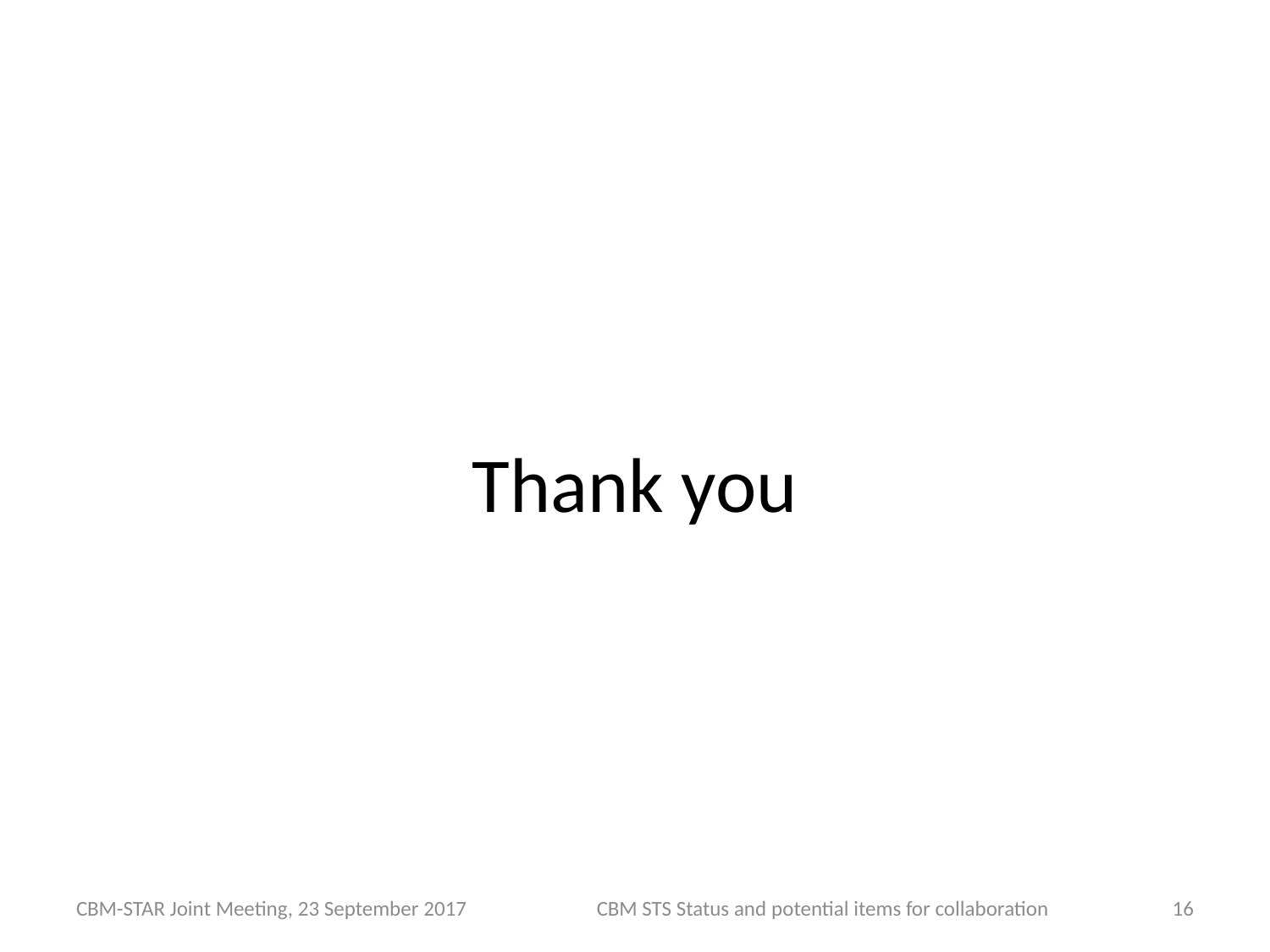

# Thank you
CBM-STAR Joint Meeting, 23 September 2017
CBM STS Status and potential items for collaboration
16